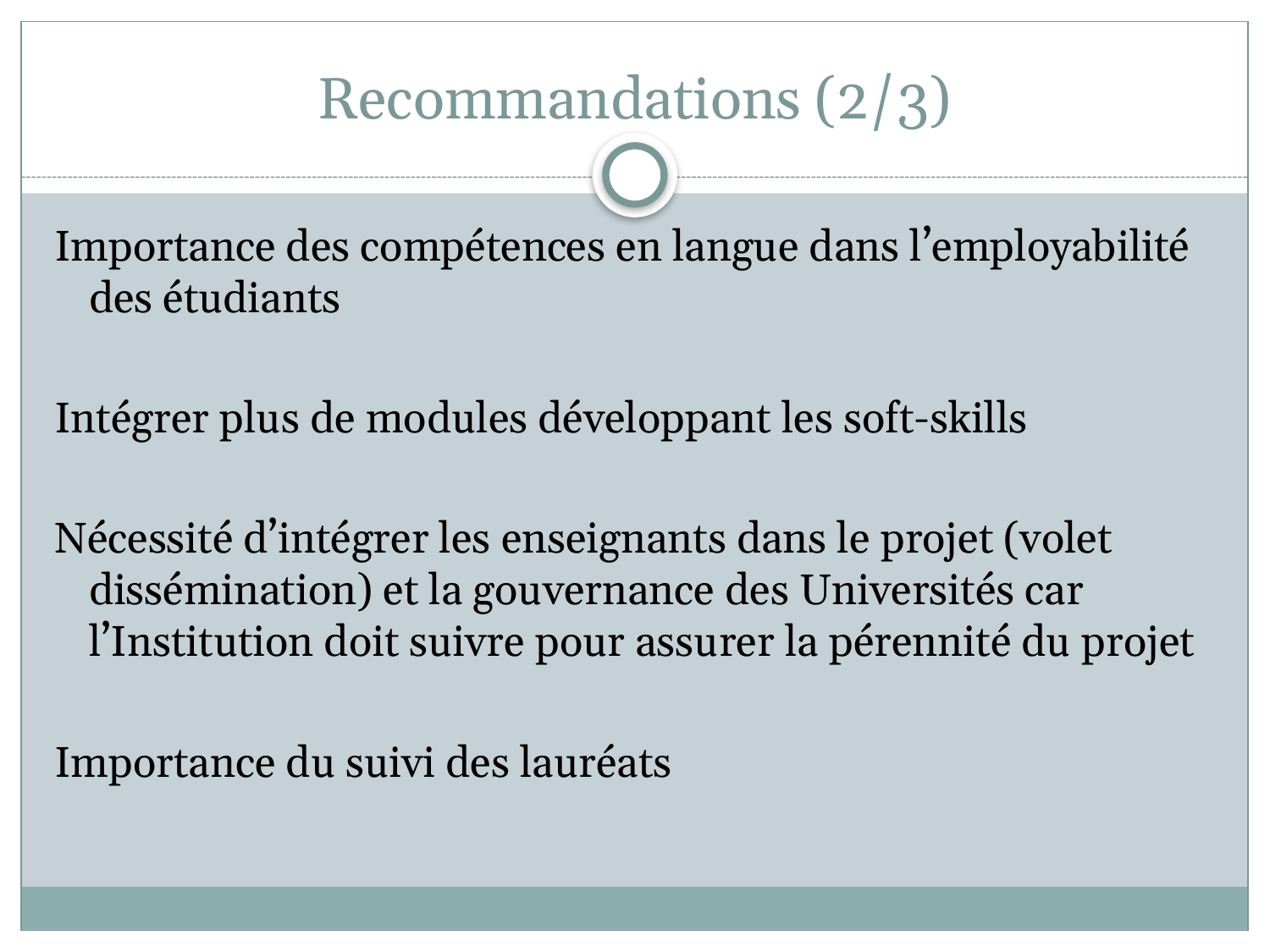

# Recommandations (2/3)
Importance des compétences en langue dans l’employabilité des étudiants

Intégrer plus de modules développant les soft-skills

Nécessité d’intégrer les enseignants dans le projet (volet dissémination) et la gouvernance des Universités car l’Institution doit suivre pour assurer la pérennité du projet

Importance du suivi des lauréats